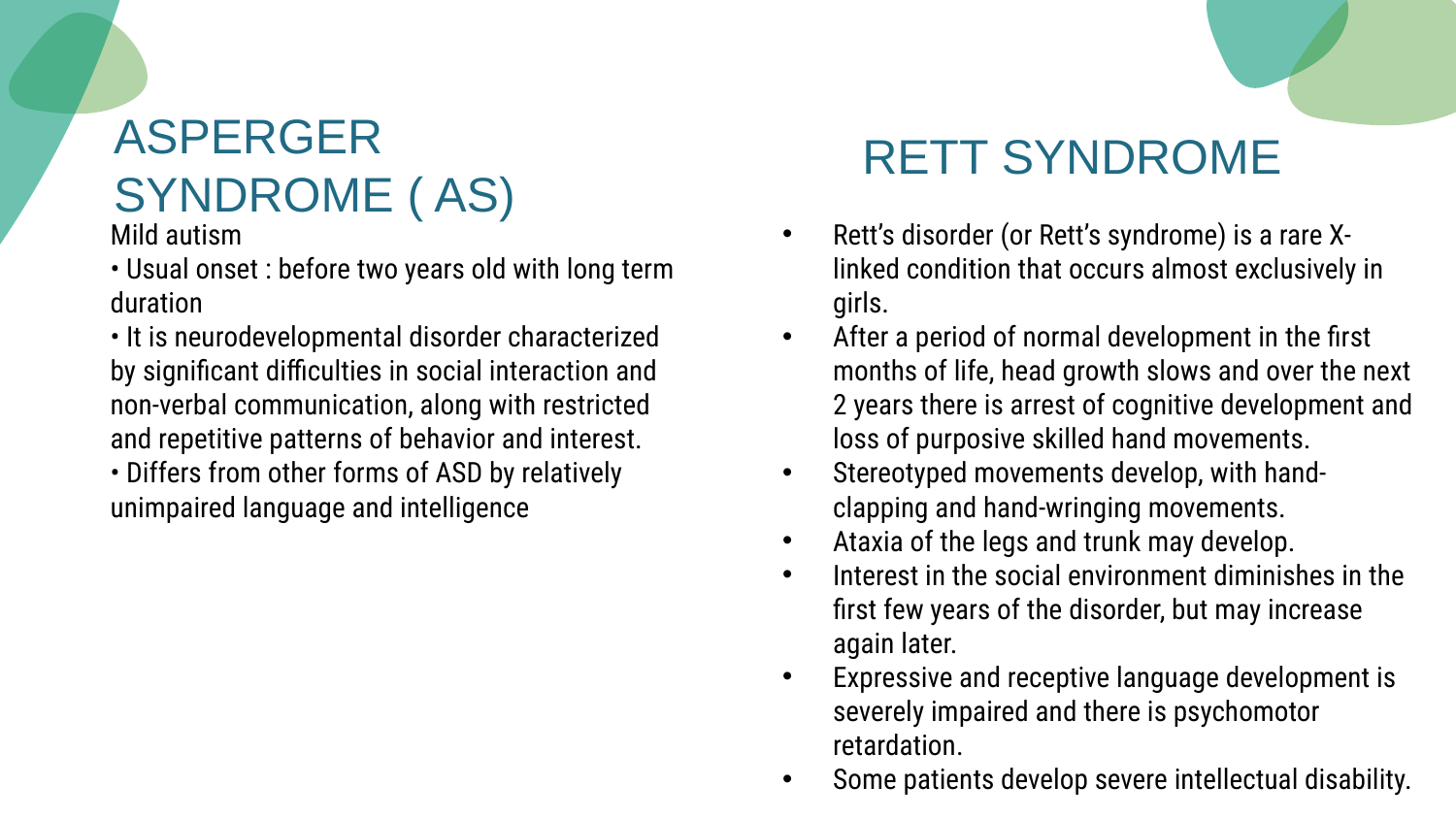

RETT SYNDROME
# ASPERGER SYNDROME ( AS)
Rett’s disorder (or Rett’s syndrome) is a rare X-linked condition that occurs almost exclusively in girls.
After a period of normal development in the first months of life, head growth slows and over the next 2 years there is arrest of cognitive development and loss of purposive skilled hand movements.
Stereotyped movements develop, with hand-clapping and hand-wringing movements.
Ataxia of the legs and trunk may develop.
Interest in the social environment diminishes in the first few years of the disorder, but may increase again later.
Expressive and receptive language development is severely impaired and there is psychomotor retardation.
Some patients develop severe intellectual disability.
Mild autism
• Usual onset : before two years old with long term duration
• It is neurodevelopmental disorder characterized by significant difficulties in social interaction and non-verbal communication, along with restricted and repetitive patterns of behavior and interest.
• Differs from other forms of ASD by relatively unimpaired language and intelligence